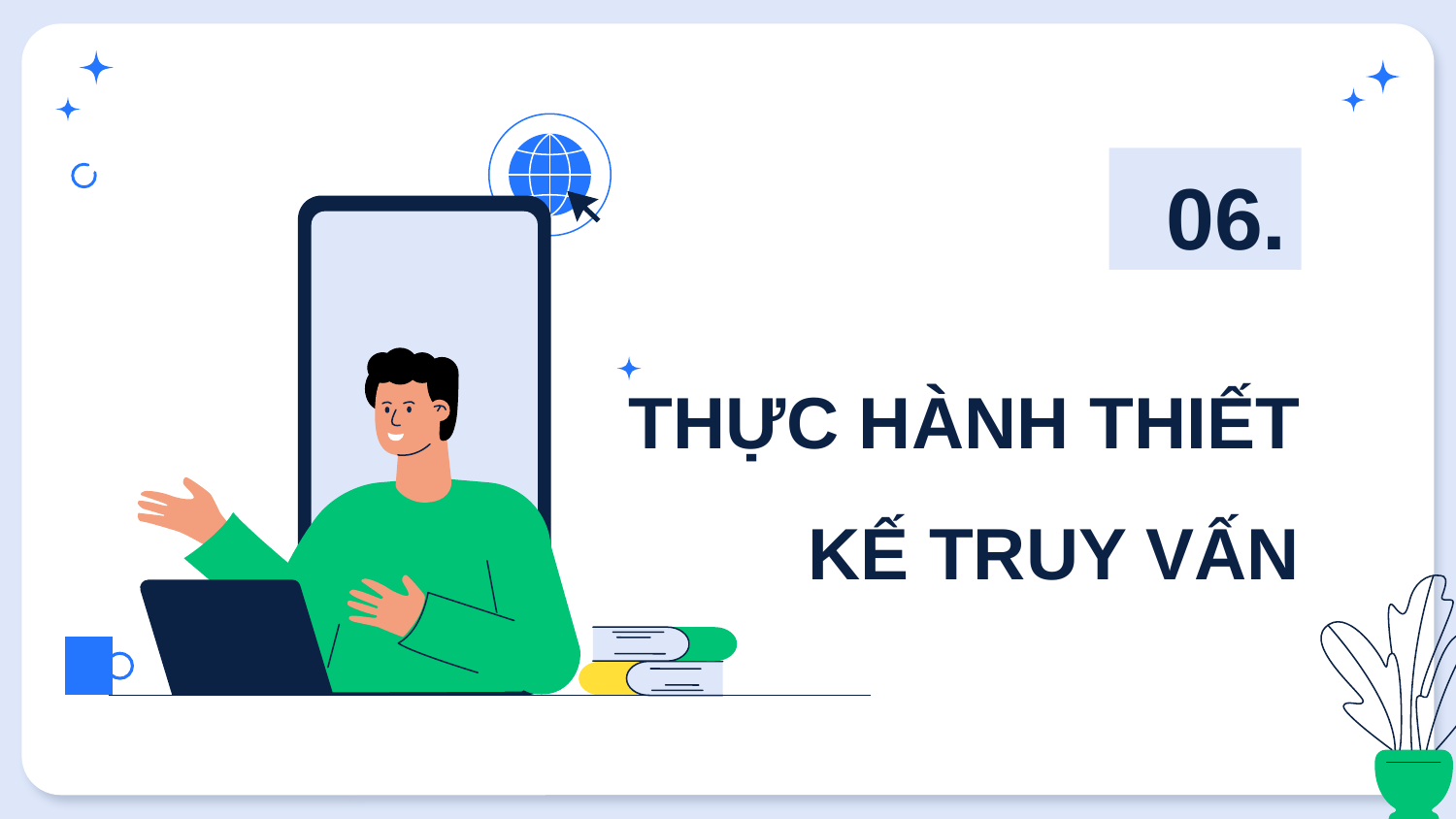

06.
# THỰC HÀNH THIẾT KẾ TRUY VẤN